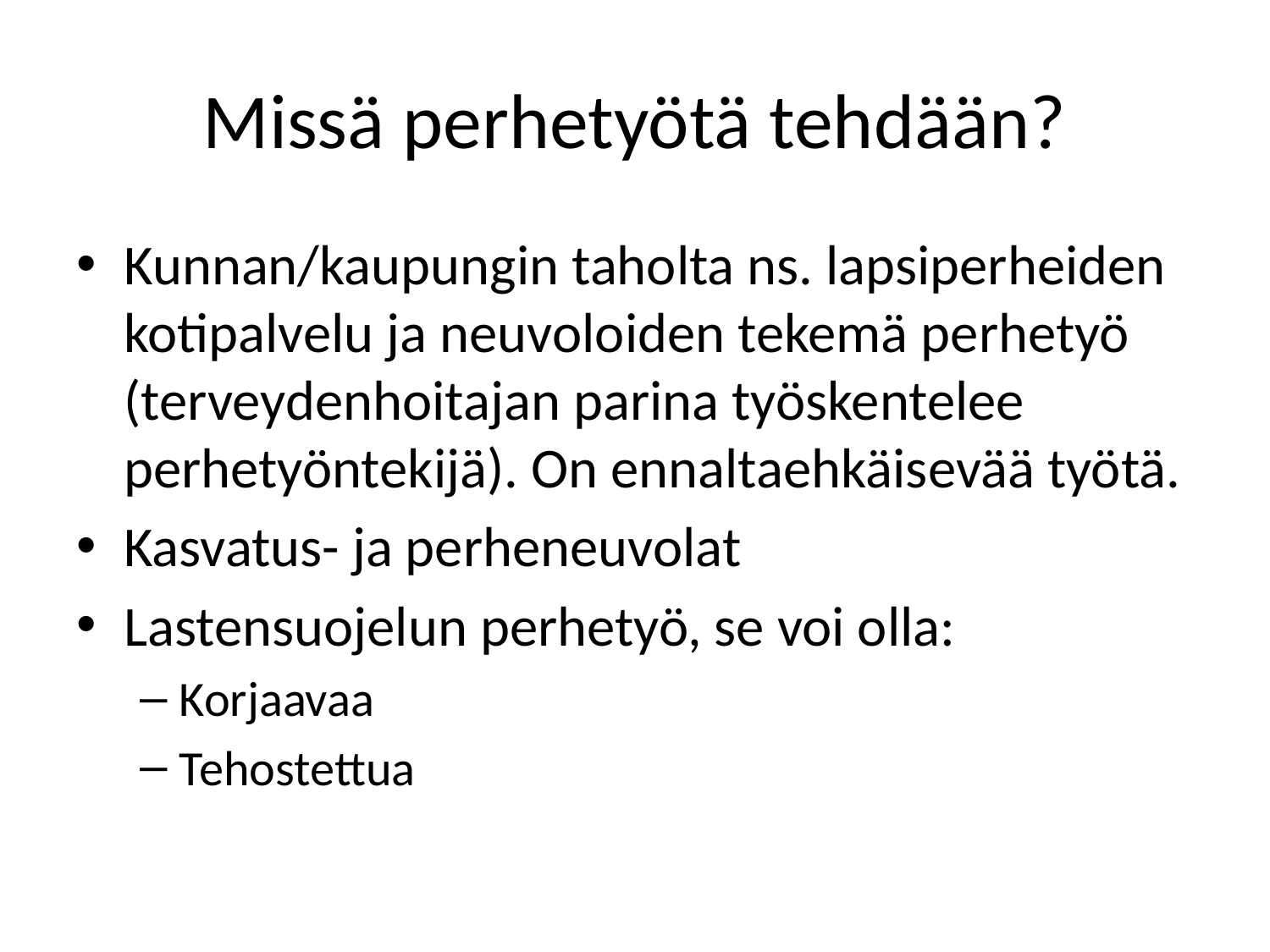

# Missä perhetyötä tehdään?
Kunnan/kaupungin taholta ns. lapsiperheiden kotipalvelu ja neuvoloiden tekemä perhetyö (terveydenhoitajan parina työskentelee perhetyöntekijä). On ennaltaehkäisevää työtä.
Kasvatus- ja perheneuvolat
Lastensuojelun perhetyö, se voi olla:
Korjaavaa
Tehostettua